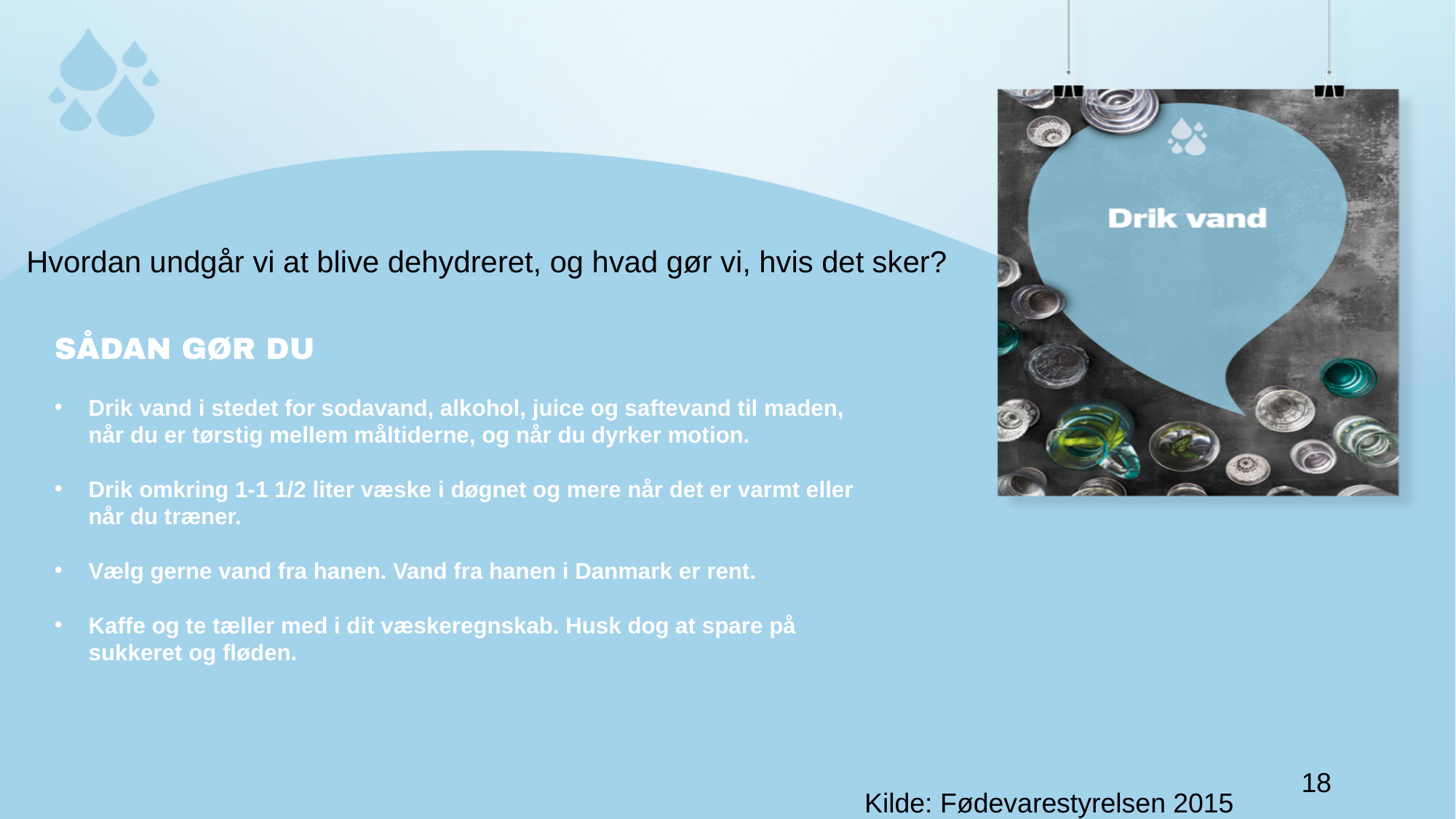

Hvordan undgår vi at blive dehydreret, og hvad gør vi, hvis det sker?
Kilde: Fødevarestyrelsen 2015